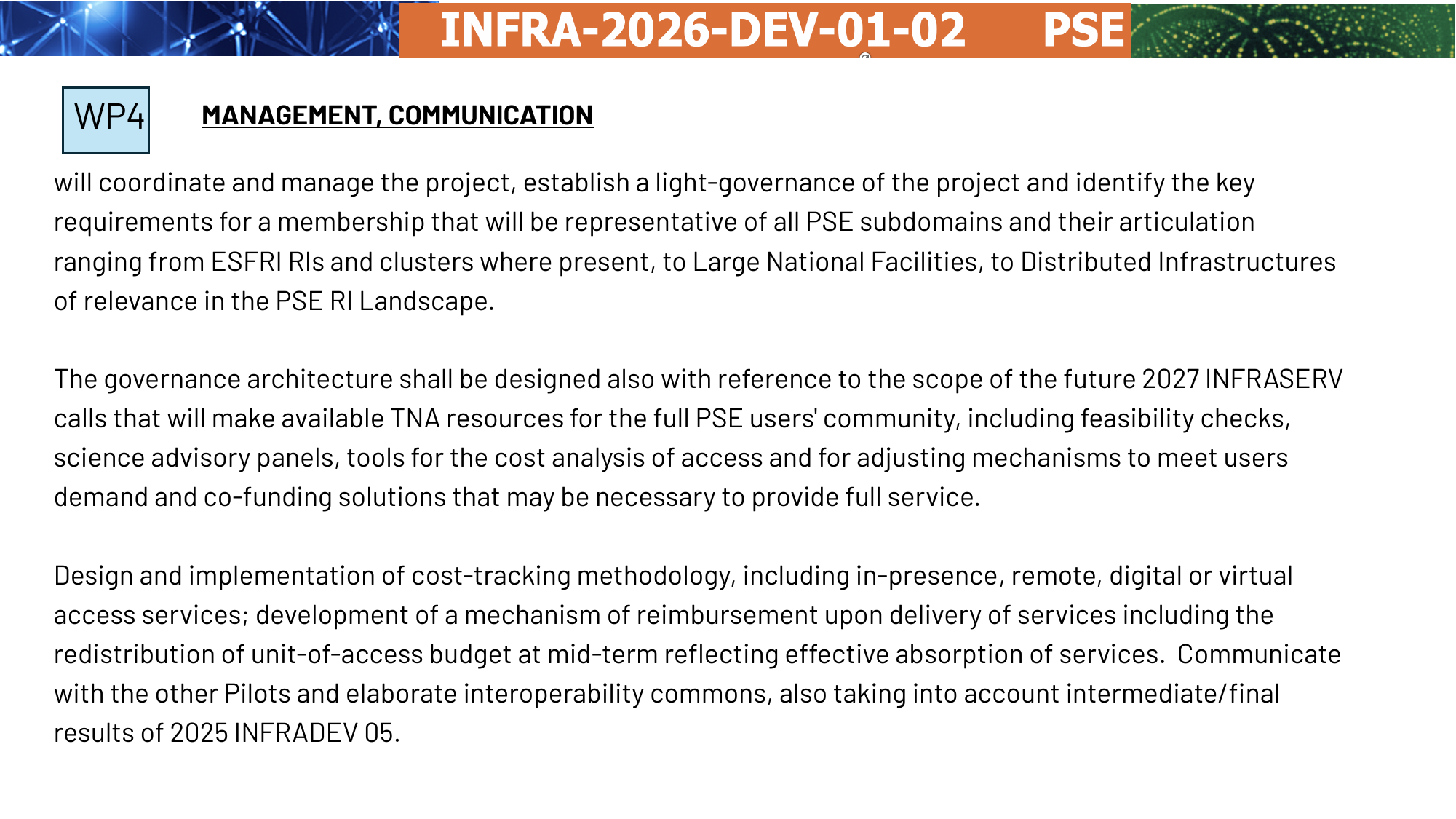

WP4
MANAGEMENT, COMMUNICATION

will coordinate and manage the project, establish a light-governance of the project and identify the key requirements for a membership that will be representative of all PSE subdomains and their articulation ranging from ESFRI RIs and clusters where present, to Large National Facilities, to Distributed Infrastructures of relevance in the PSE RI Landscape.

The governance architecture shall be designed also with reference to the scope of the future 2027 INFRASERV calls that will make available TNA resources for the full PSE users' community, including feasibility checks, science advisory panels, tools for the cost analysis of access and for adjusting mechanisms to meet users demand and co-funding solutions that may be necessary to provide full service.

Design and implementation of cost-tracking methodology, including in-presence, remote, digital or virtual access services; development of a mechanism of reimbursement upon delivery of services including the redistribution of unit-of-access budget at mid-term reflecting effective absorption of services.  Communicate with the other Pilots and elaborate interoperability commons, also taking into account intermediate/final results of 2025 INFRADEV 05.